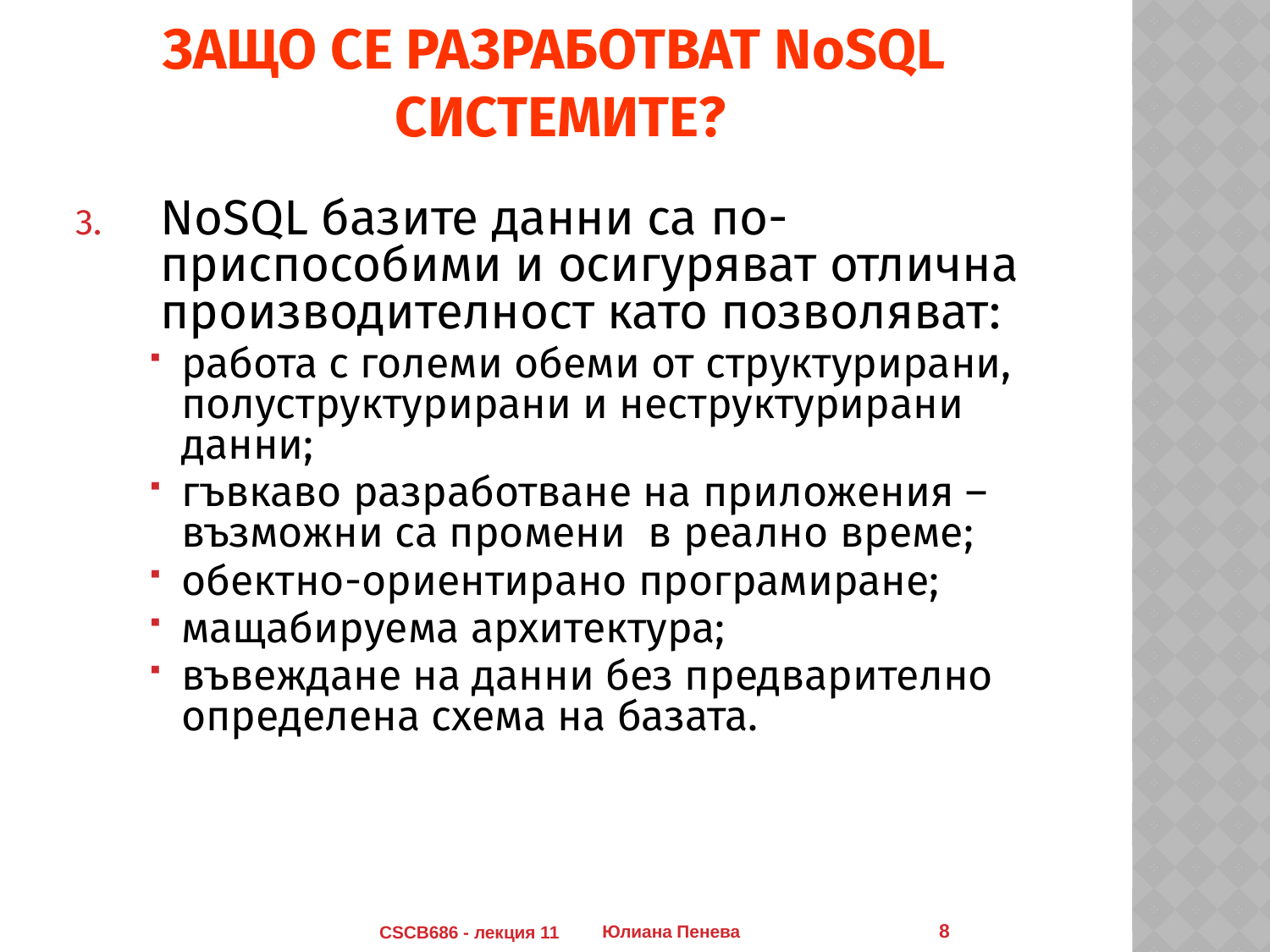

# Защо се разработват NoSQL  системите?
NoSQL базите данни са по-приспособими и осигуряват отлична производителност като позволяват:
работа с големи обеми от структурирани, полуструктурирани и неструктурирани данни;
гъвкаво разработване на приложения – възможни са промени  в реално време;
обектно-ориентирано програмиране;
мащабируема архитектура;
въвеждане на данни без предварително определена схема на базата.

8
CSCB686 - лекция 11
Юлиана Пенева